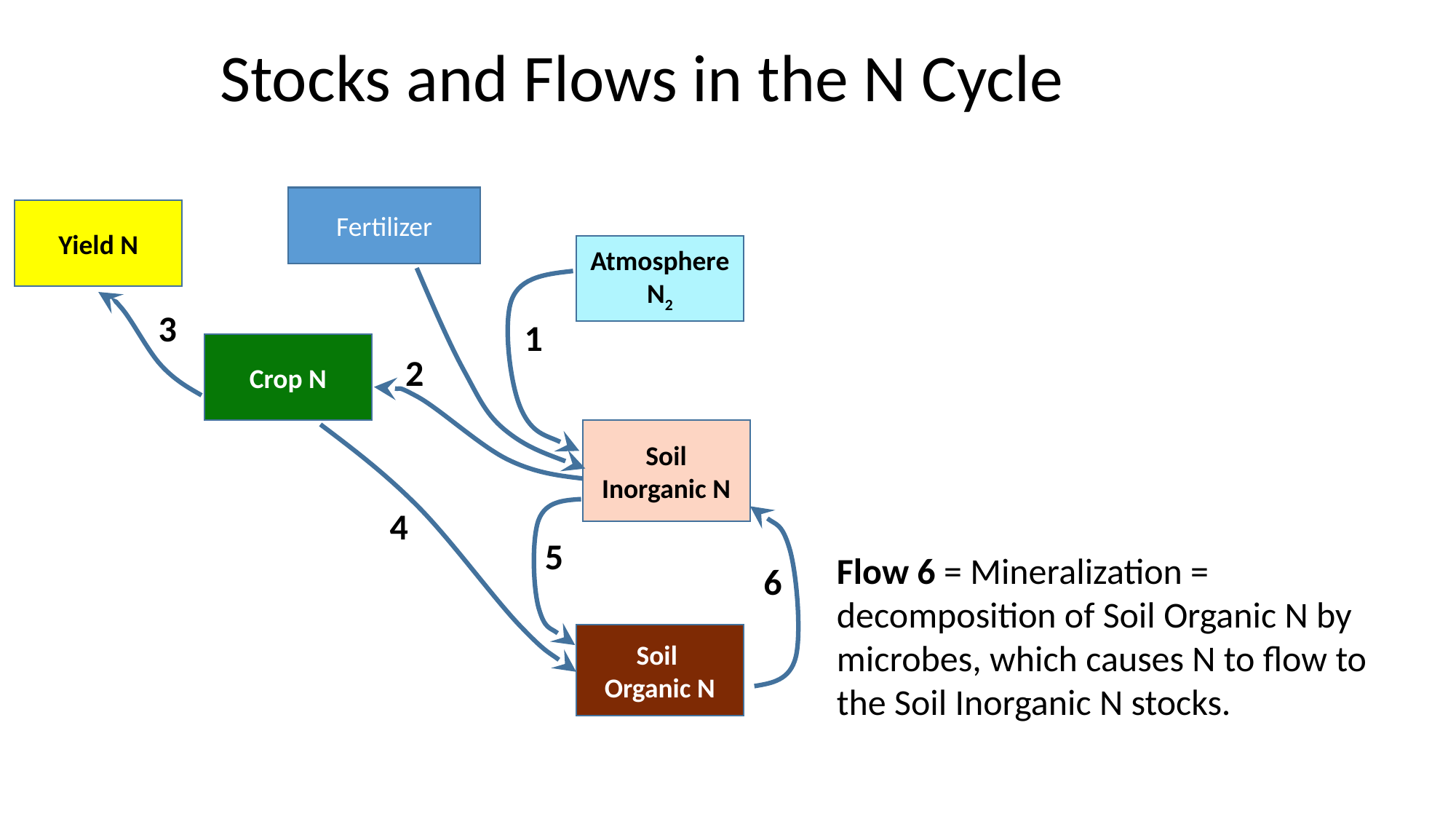

# Stocks and Flows in the N Cycle

Fertilizer

Yield N
Atmosphere
N2

3
1

Crop N
2
Soil Inorganic N
4

5
6
Soil
Organic N

Flow 6 = Mineralization = decomposition of Soil Organic N by microbes, which causes N to flow to the Soil Inorganic N stocks.